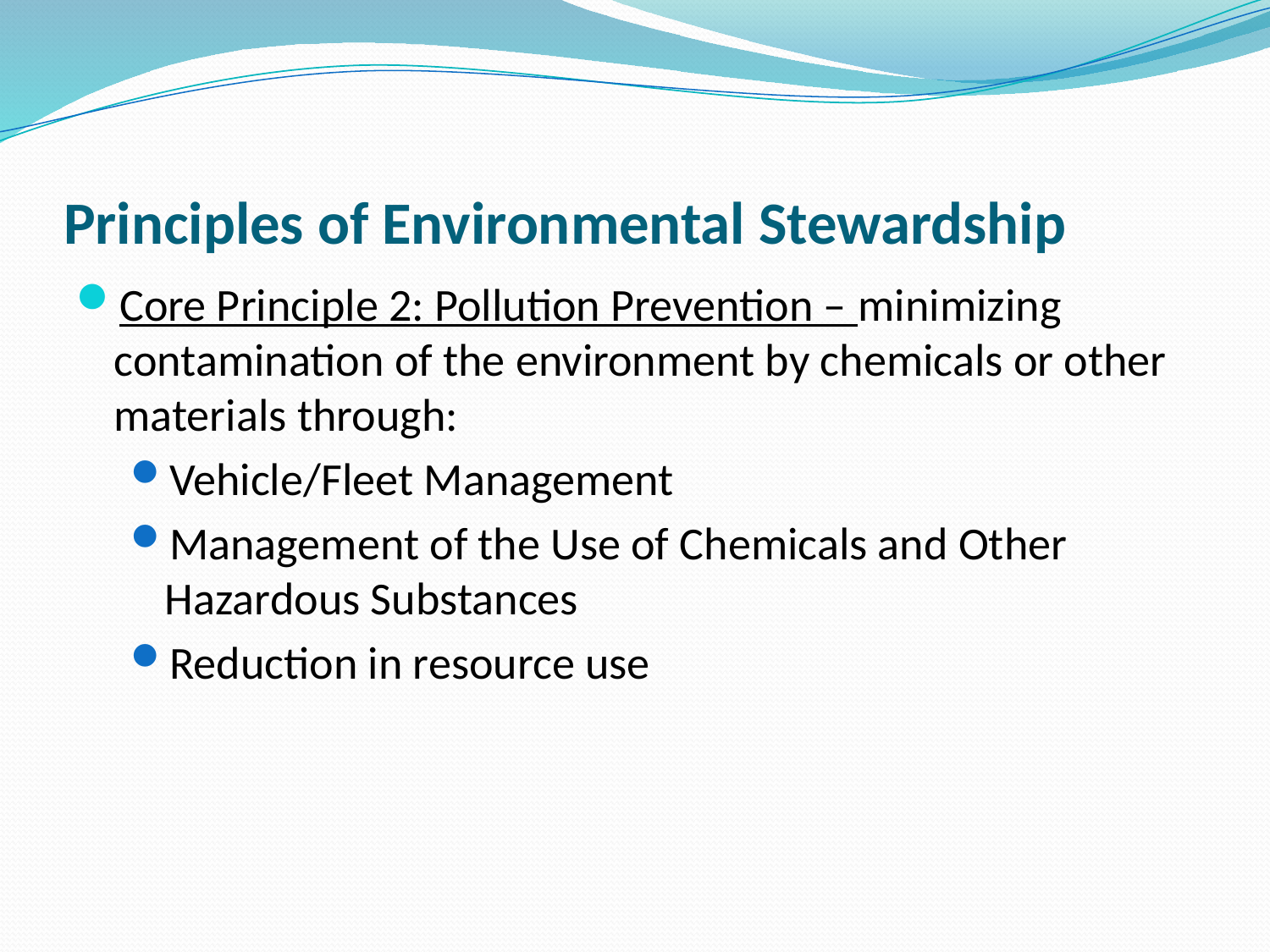

# Principles of Environmental Stewardship
Core Principle 2: Pollution Prevention – minimizing contamination of the environment by chemicals or other materials through:
Vehicle/Fleet Management
Management of the Use of Chemicals and Other Hazardous Substances
Reduction in resource use